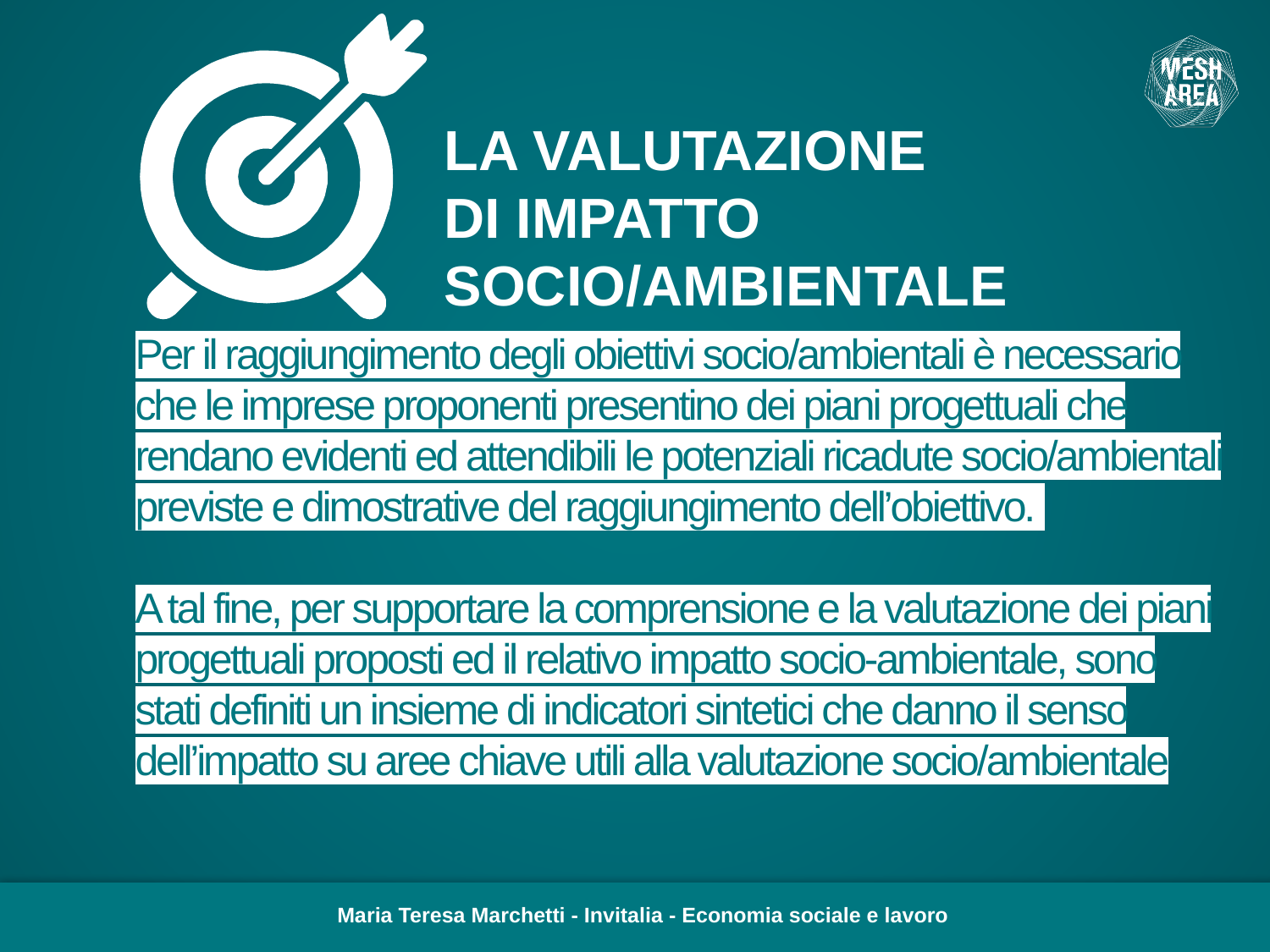

LA VALUTAZIONE
DI IMPATTO SOCIO/AMBIENTALE
Per il raggiungimento degli obiettivi socio/ambientali è necessario che le imprese proponenti presentino dei piani progettuali che rendano evidenti ed attendibili le potenziali ricadute socio/ambientali previste e dimostrative del raggiungimento dell’obiettivo.
A tal fine, per supportare la comprensione e la valutazione dei piani progettuali proposti ed il relativo impatto socio-ambientale, sono stati definiti un insieme di indicatori sintetici che danno il senso dell’impatto su aree chiave utili alla valutazione socio/ambientale
Maria Teresa Marchetti - Invitalia - Economia sociale e lavoro